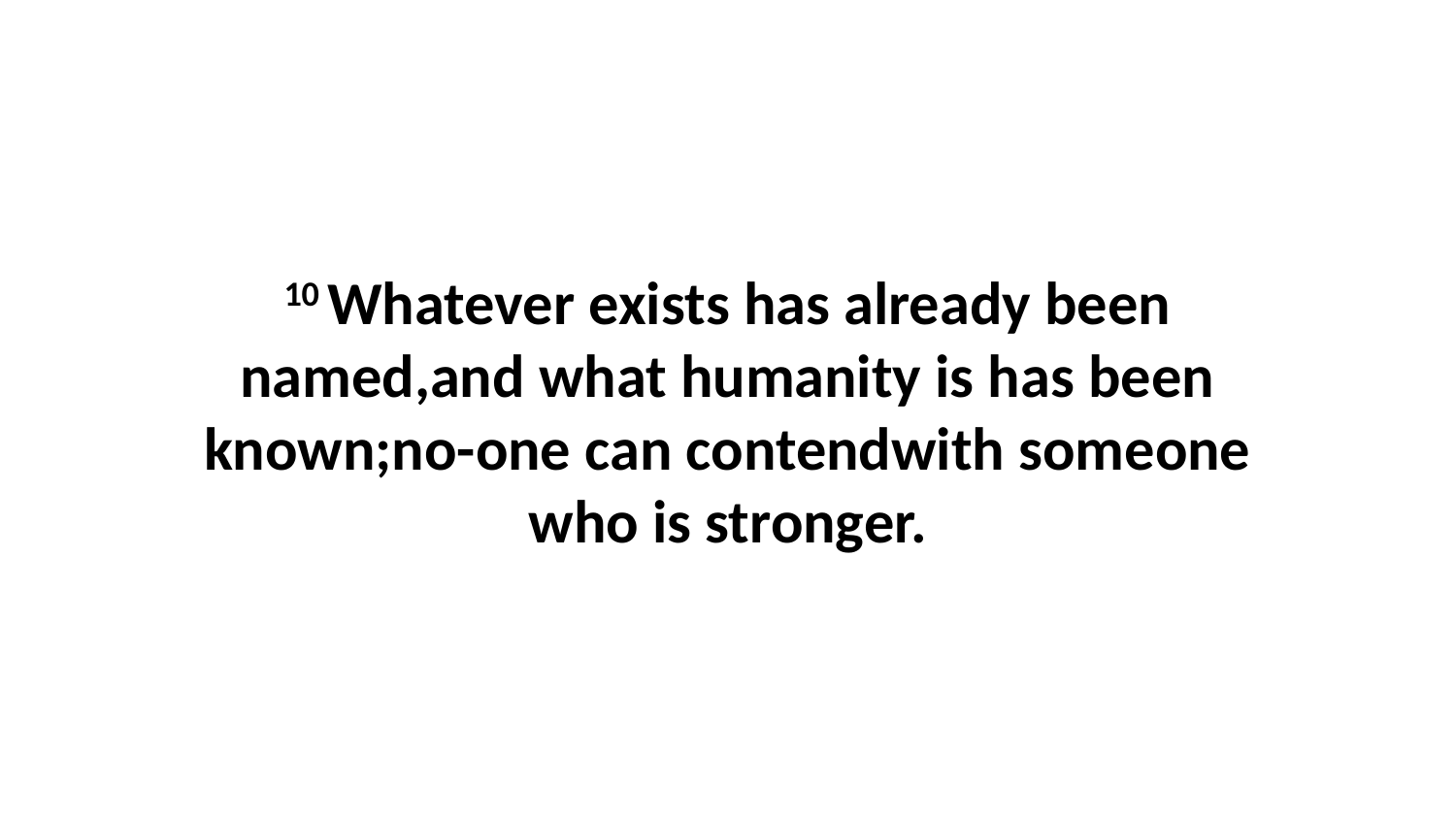

10 Whatever exists has already been named,and what humanity is has been known;no-one can contendwith someone who is stronger.